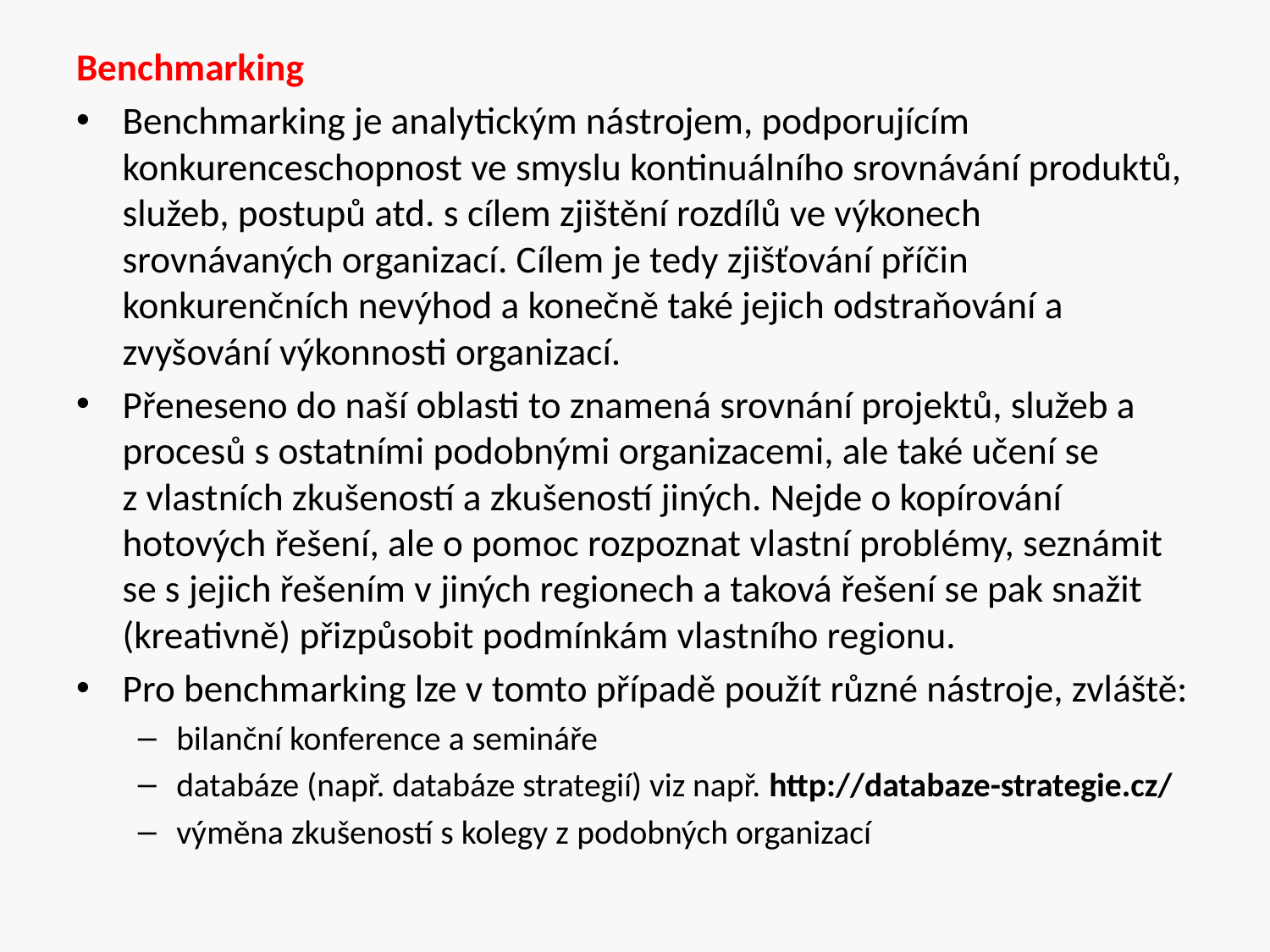

Benchmarking
Benchmarking je analytickým nástrojem, podporujícím konkurenceschopnost ve smyslu kontinuálního srovnávání produktů, služeb, postupů atd. s cílem zjištění rozdílů ve výkonech srovnávaných organizací. Cílem je tedy zjišťování příčin konkurenčních nevýhod a konečně také jejich odstraňování a zvyšování výkonnosti organizací.
Přeneseno do naší oblasti to znamená srovnání projektů, služeb a procesů s ostatními podobnými organizacemi, ale také učení se z vlastních zkušeností a zkušeností jiných. Nejde o kopírování hotových řešení, ale o pomoc rozpoznat vlastní problémy, seznámit se s jejich řešením v jiných regionech a taková řešení se pak snažit (kreativně) přizpůsobit podmínkám vlastního regionu.
Pro benchmarking lze v tomto případě použít různé nástroje, zvláště:
bilanční konference a semináře
databáze (např. databáze strategií) viz např. http://databaze-strategie.cz/
výměna zkušeností s kolegy z podobných organizací

#